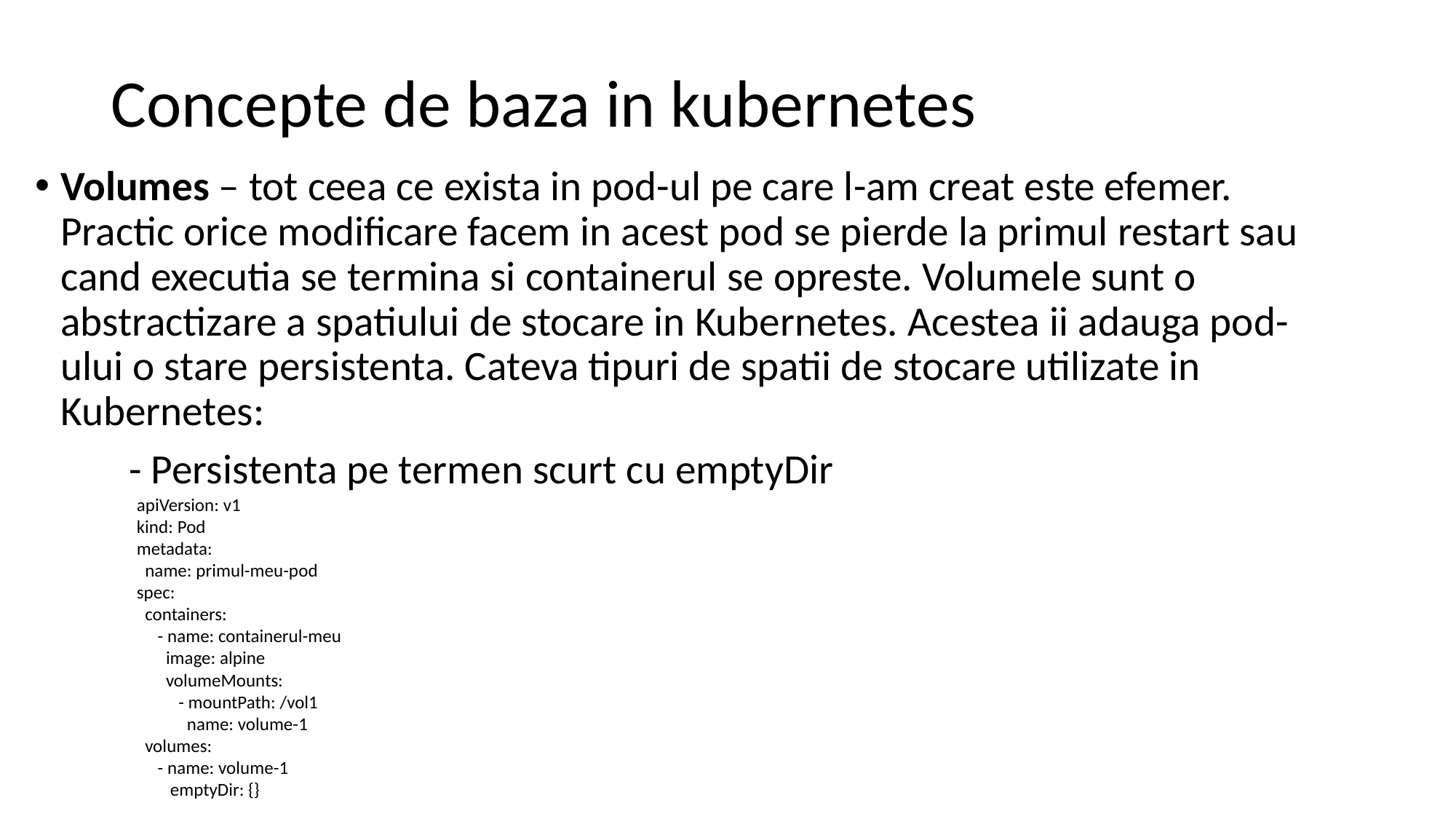

# Concepte de baza in kubernetes
Volumes – tot ceea ce exista in pod-ul pe care l-am creat este efemer. Practic orice modificare facem in acest pod se pierde la primul restart sau cand executia se termina si containerul se opreste. Volumele sunt o abstractizare a spatiului de stocare in Kubernetes. Acestea ii adauga pod-ului o stare persistenta. Cateva tipuri de spatii de stocare utilizate in Kubernetes:
	- Persistenta pe termen scurt cu emptyDir
apiVersion: v1
kind: Pod
metadata:
  name: primul-meu-pod
spec:
  containers:
     - name: containerul-meu
       image: alpine
       volumeMounts:
          - mountPath: /vol1
            name: volume-1
  volumes:
     - name: volume-1
        emptyDir: {}